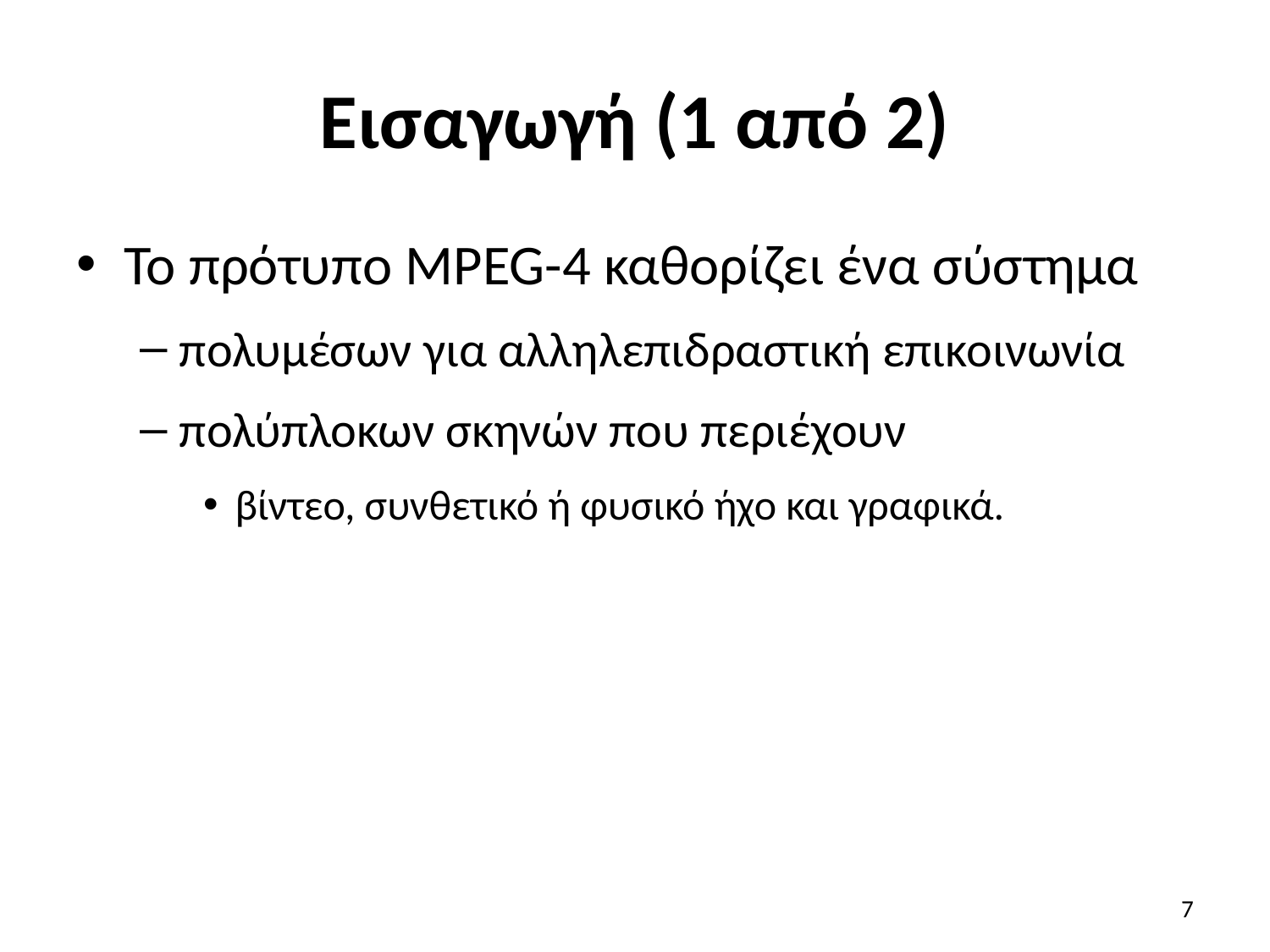

# Εισαγωγή (1 από 2)
Το πρότυπο MPEG-4 καθορίζει ένα σύστημα
πολυμέσων για αλληλεπιδραστική επικοινωνία
πολύπλοκων σκηνών που περιέχουν
βίντεο, συνθετικό ή φυσικό ήχο και γραφικά.
7